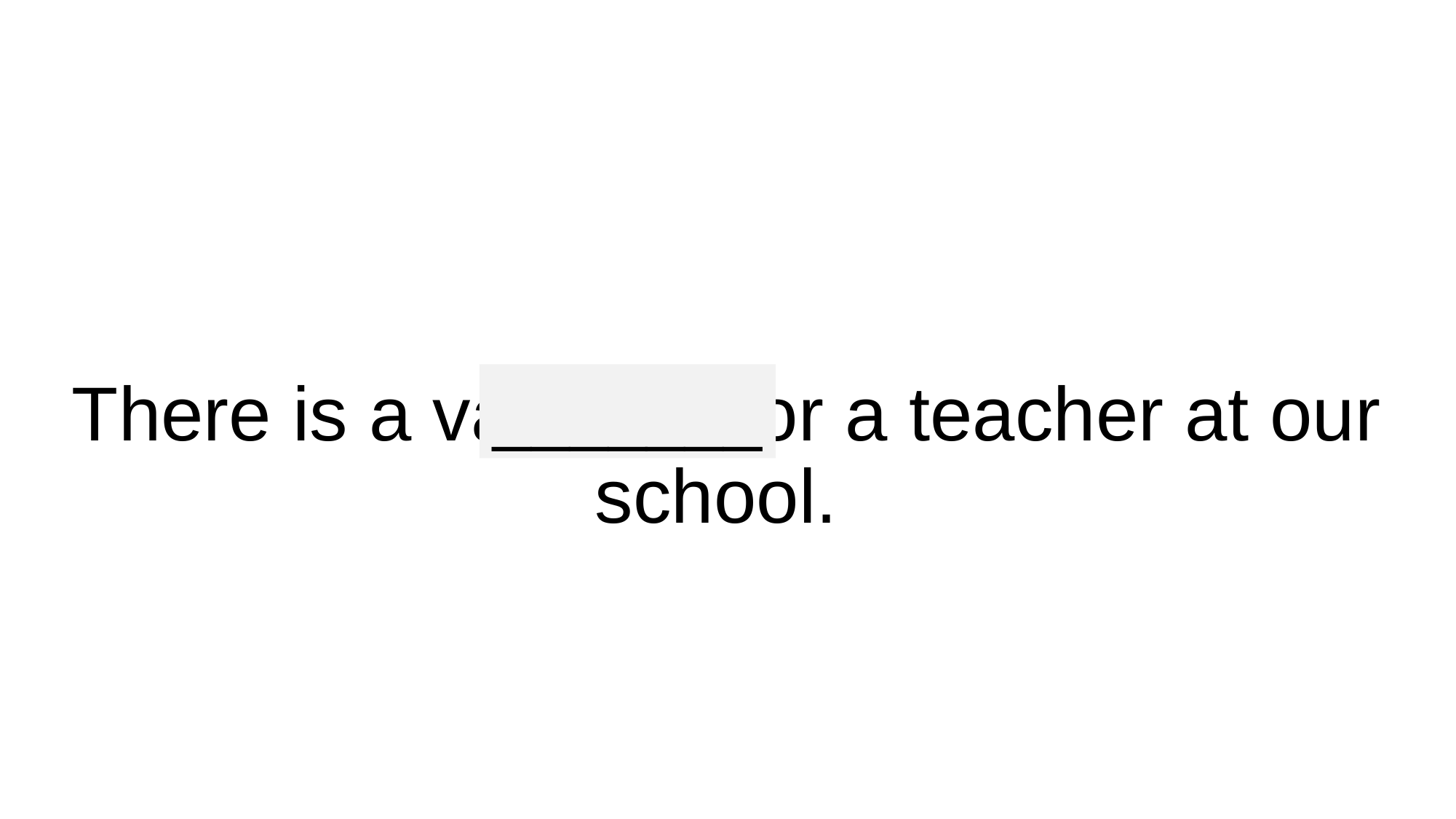

_______
# There is a vacancy for a teacher at our school.